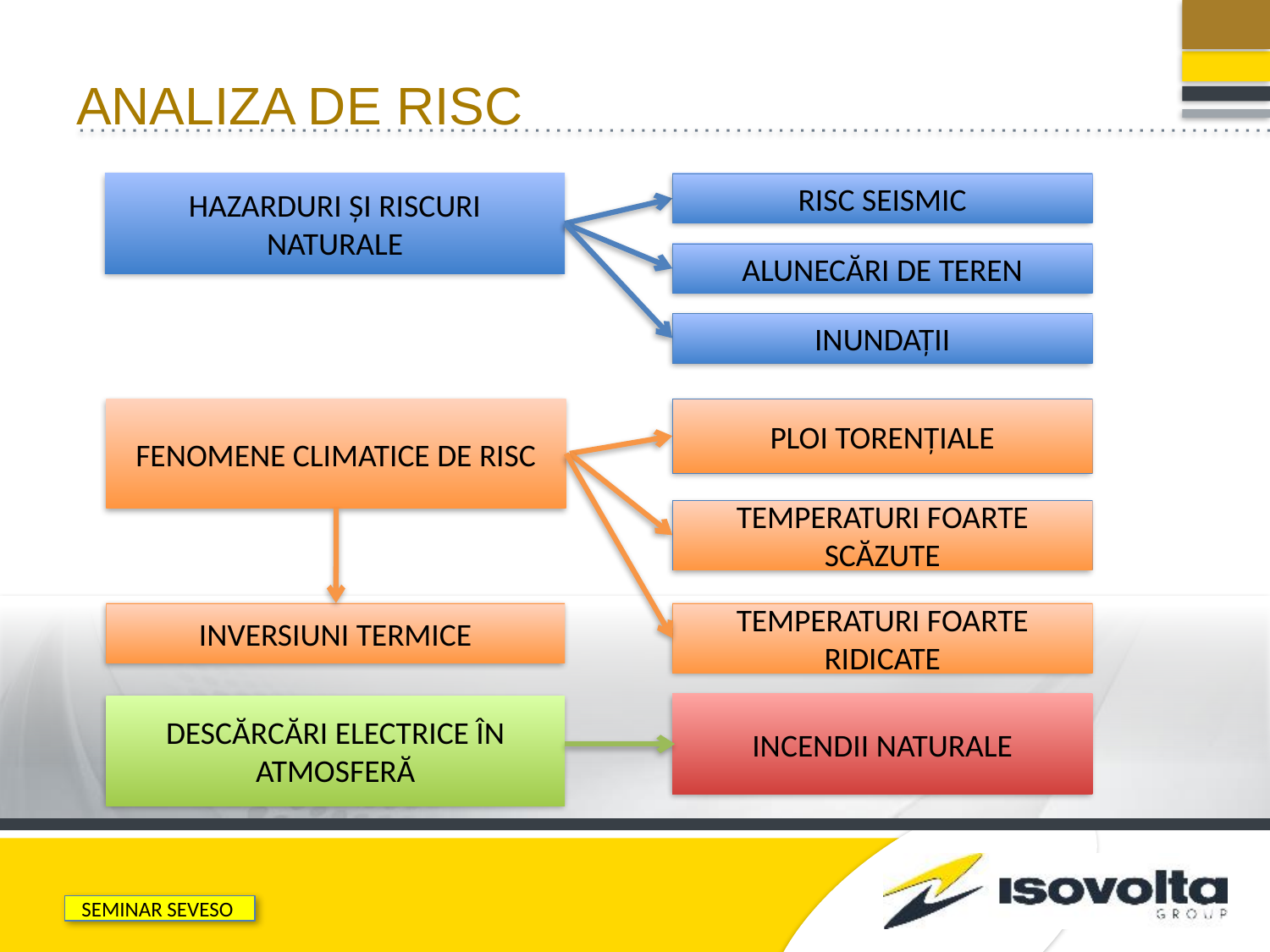

# ANALIZA DE RISC
HAZARDURI ȘI RISCURI NATURALE
RISC SEISMIC
ALUNECĂRI DE TEREN
INUNDAȚII
FENOMENE CLIMATICE DE RISC
PLOI TORENȚIALE
TEMPERATURI FOARTE SCĂZUTE
INVERSIUNI TERMICE
TEMPERATURI FOARTE RIDICATE
INCENDII NATURALE
DESCĂRCĂRI ELECTRICE ÎN ATMOSFERĂ
SEMINAR SEVESO